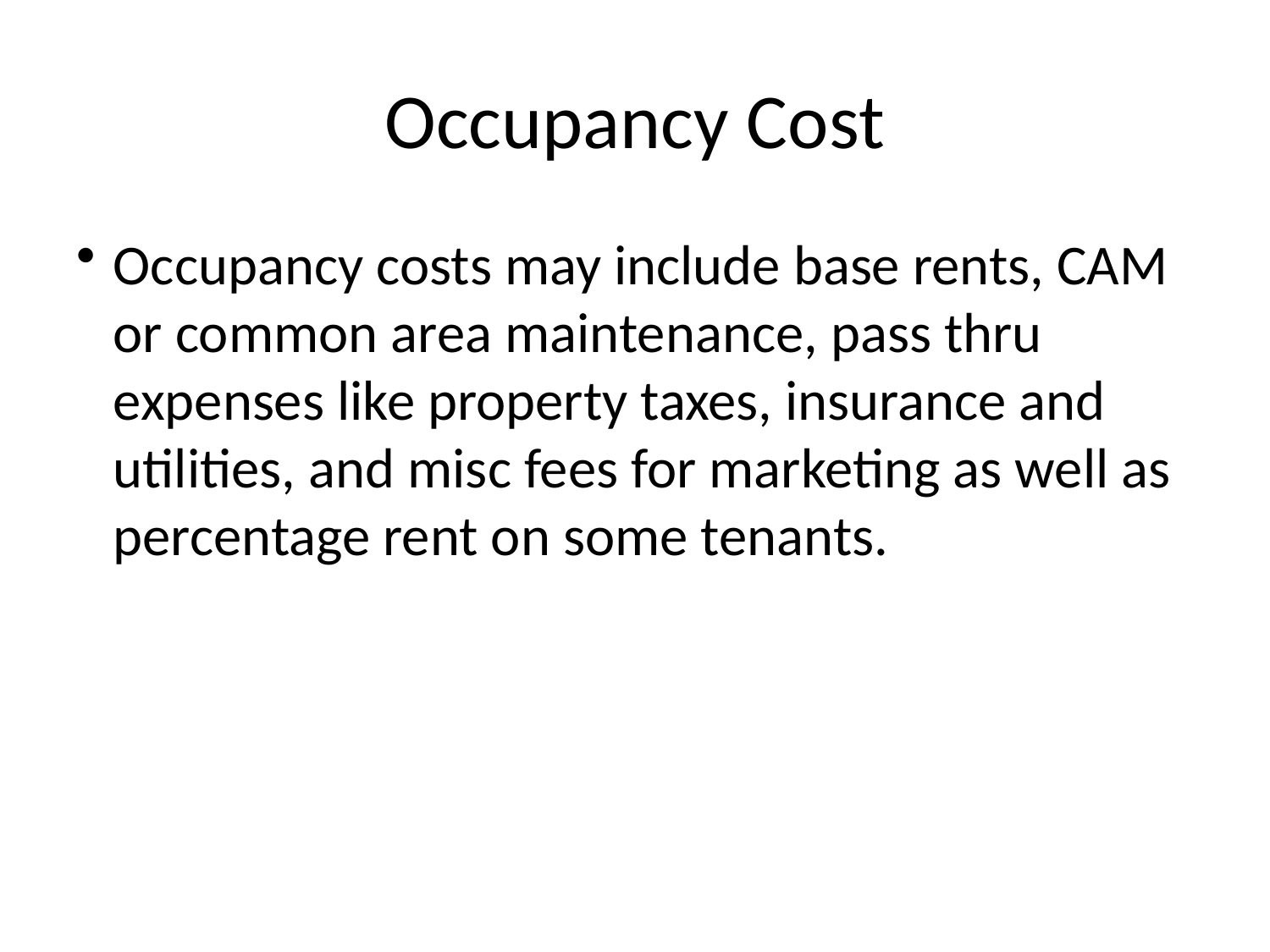

# Occupancy Cost
Occupancy costs may include base rents, CAM or common area maintenance, pass thru expenses like property taxes, insurance and utilities, and misc fees for marketing as well as percentage rent on some tenants.